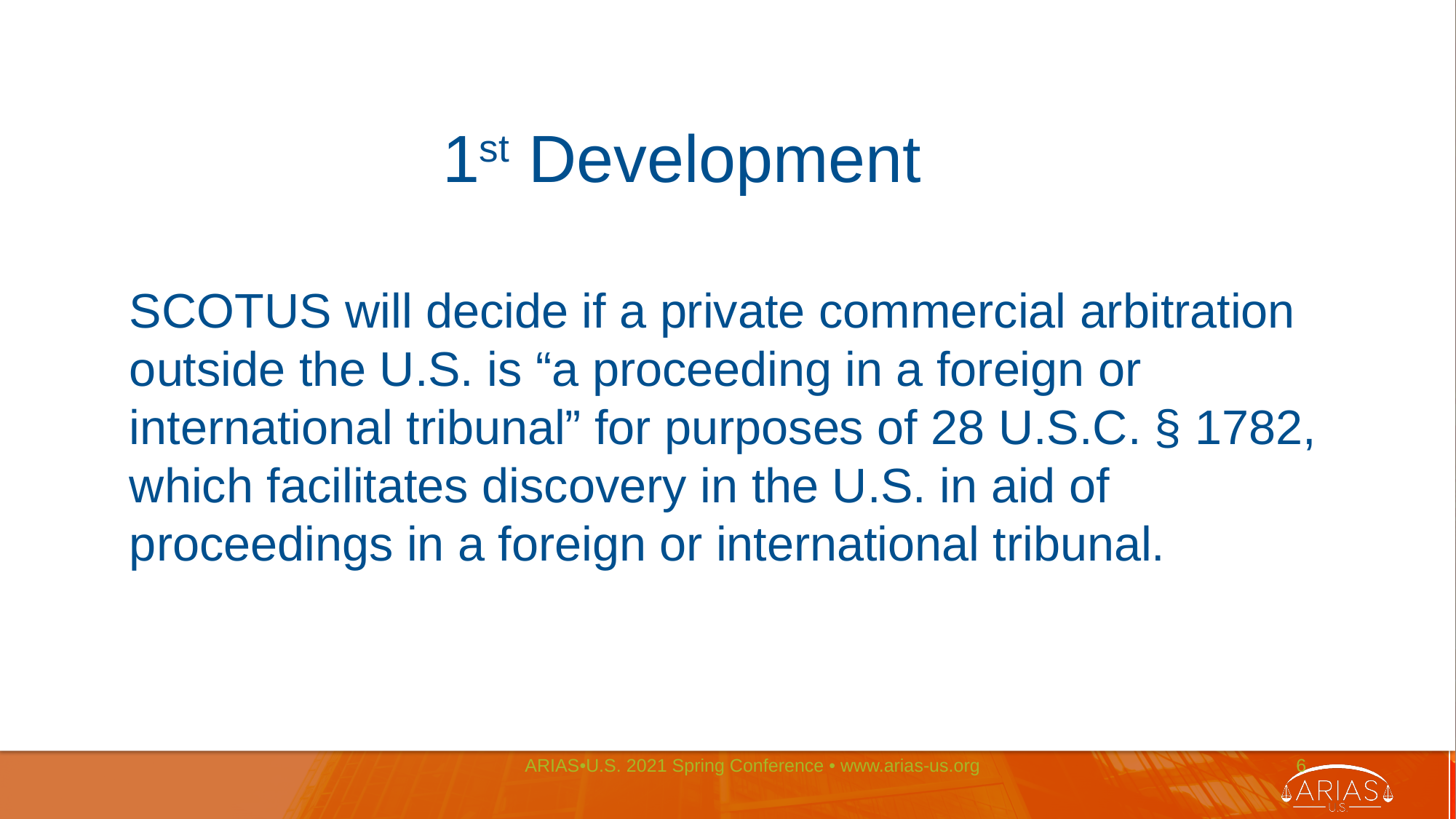

1st Development
SCOTUS will decide if a private commercial arbitration outside the U.S. is “a proceeding in a foreign or international tribunal” for purposes of 28 U.S.C. § 1782, which facilitates discovery in the U.S. in aid of proceedings in a foreign or international tribunal.
ARIAS•U.S. 2021 Spring Conference • www.arias-us.org
6